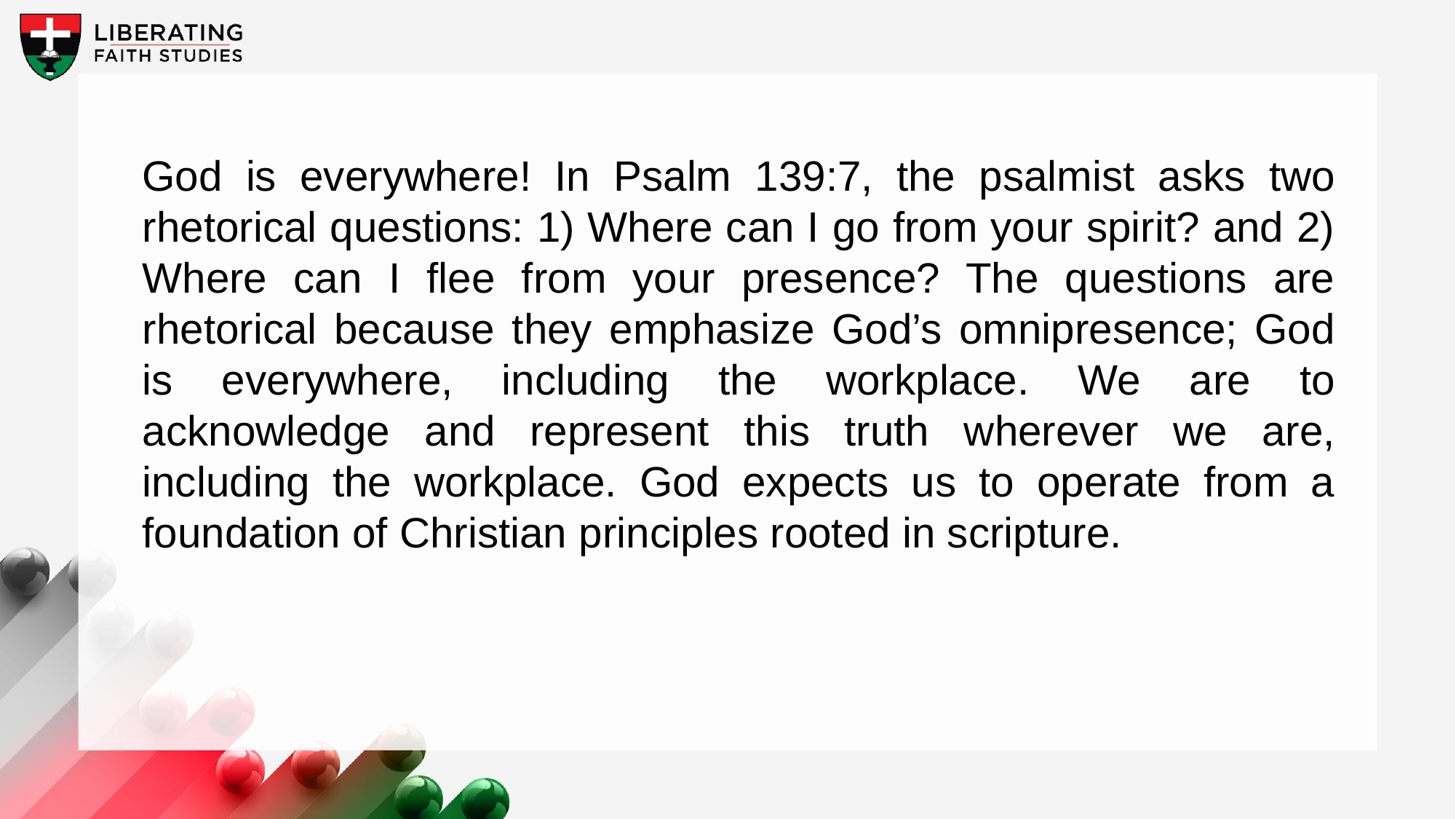

God is everywhere! In Psalm 139:7, the psalmist asks two rhetorical questions: 1) Where can I go from your spirit? and 2) Where can I flee from your presence? The questions are rhetorical because they emphasize God’s omnipresence; God is everywhere, including the workplace. We are to acknowledge and represent this truth wherever we are, including the workplace. God expects us to operate from a foundation of Christian principles rooted in scripture.